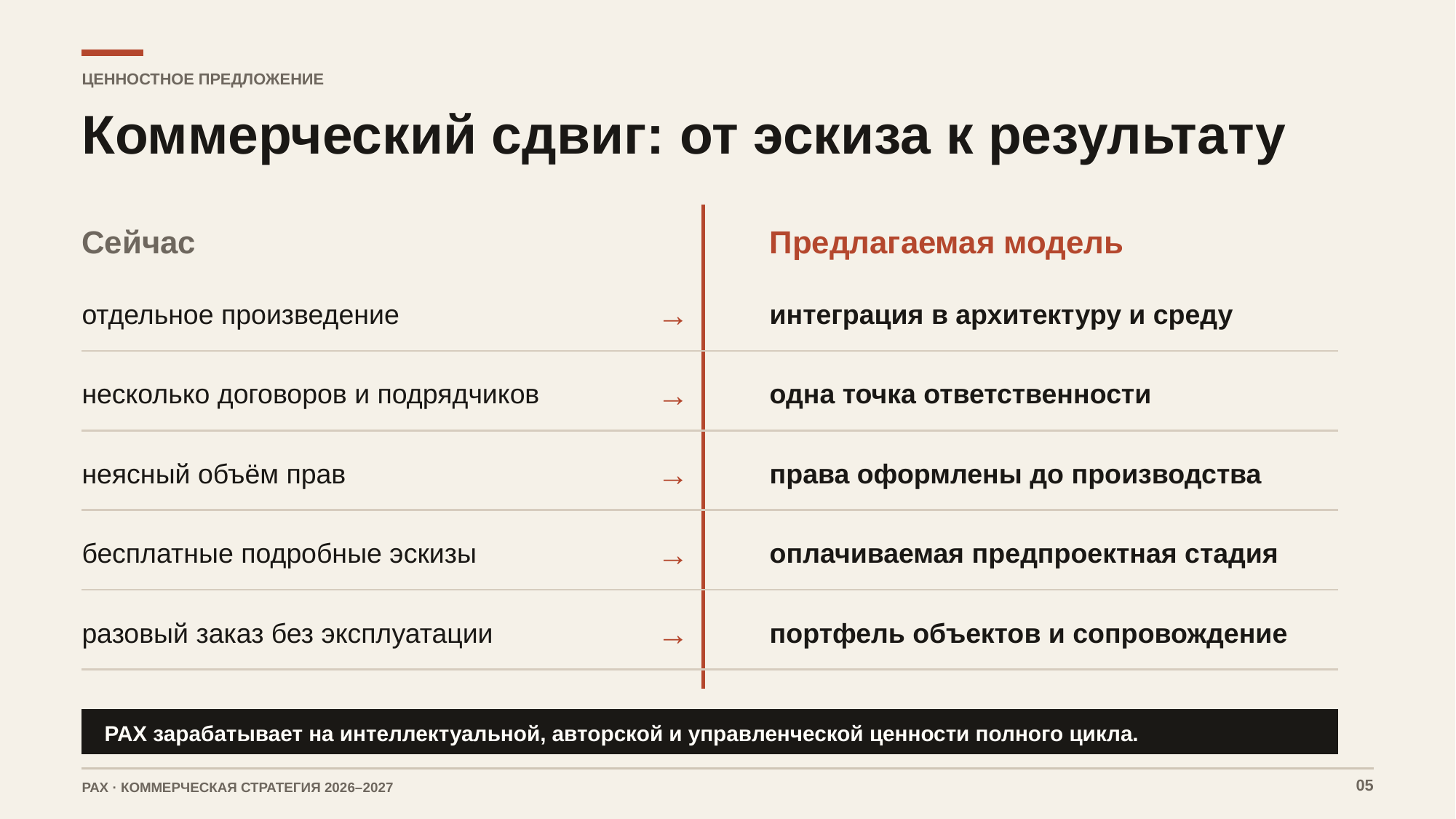

ЦЕННОСТНОЕ ПРЕДЛОЖЕНИЕ
Коммерческий сдвиг: от эскиза к результату

Сейчас
Предлагаемая модель
→
отдельное произведение
интеграция в архитектуру и среду

→
несколько договоров и подрядчиков
одна точка ответственности

→
неясный объём прав
права оформлены до производства

→
бесплатные подробные эскизы
оплачиваемая предпроектная стадия

→
разовый заказ без эксплуатации
портфель объектов и сопровождение

РАХ зарабатывает на интеллектуальной, авторской и управленческой ценности полного цикла.

05
РАХ · КОММЕРЧЕСКАЯ СТРАТЕГИЯ 2026–2027